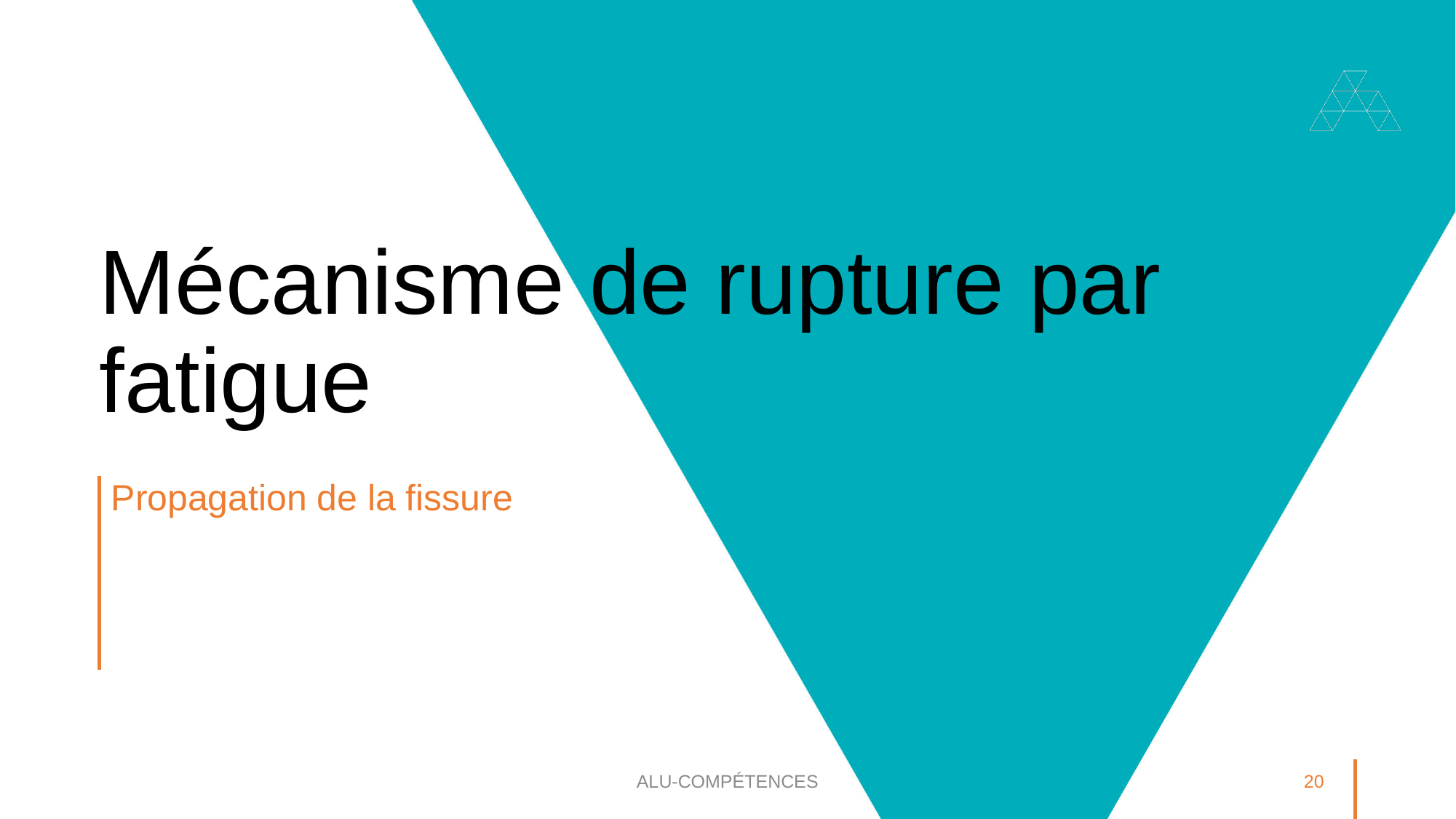

# Mécanisme de rupture par fatigue
Propagation de la fissure
ALU-COMPÉTENCES
20